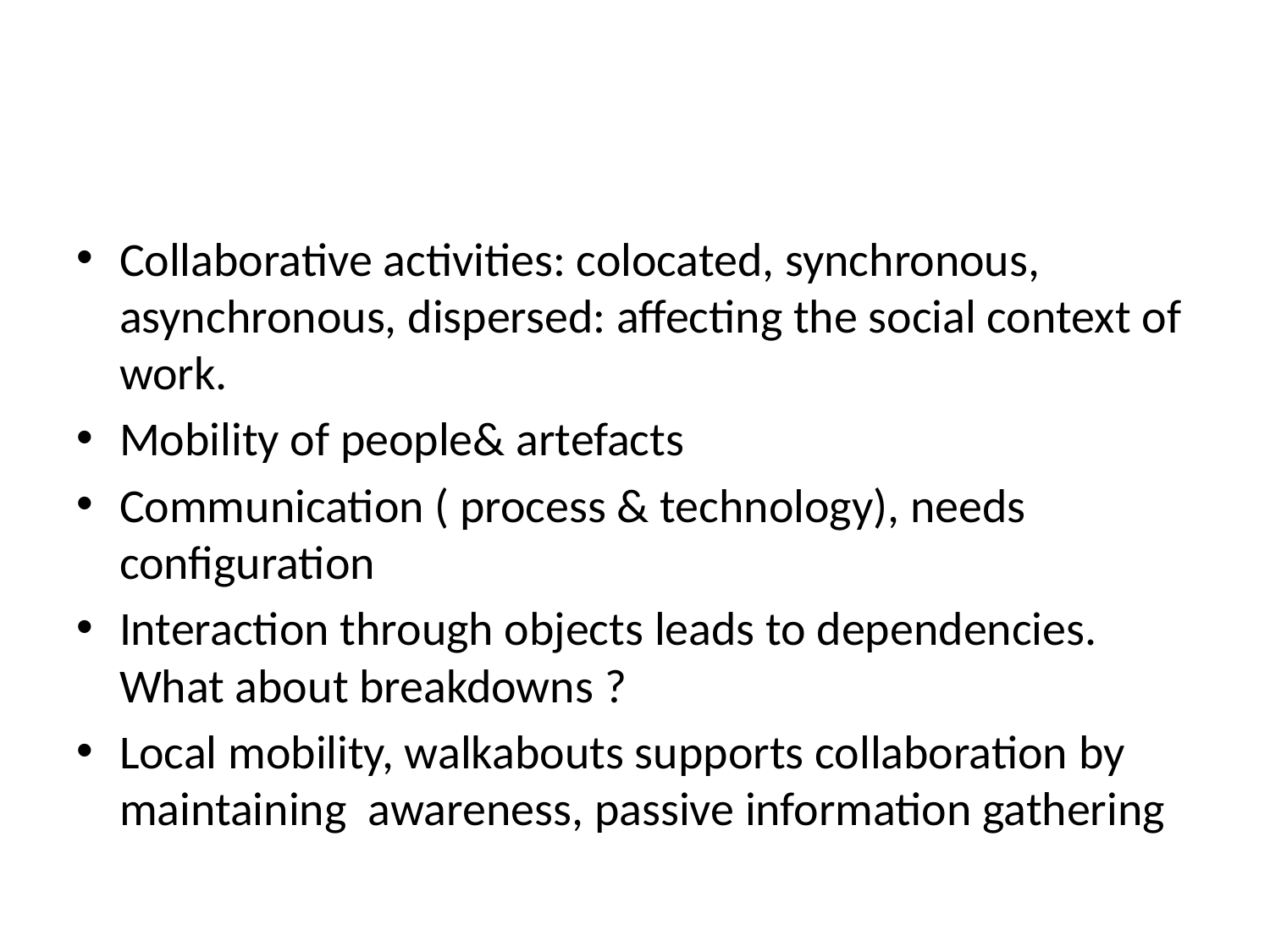

#
Collaborative activities: colocated, synchronous, asynchronous, dispersed: affecting the social context of work.
Mobility of people& artefacts
Communication ( process & technology), needs configuration
Interaction through objects leads to dependencies. What about breakdowns ?
Local mobility, walkabouts supports collaboration by maintaining  awareness, passive information gathering